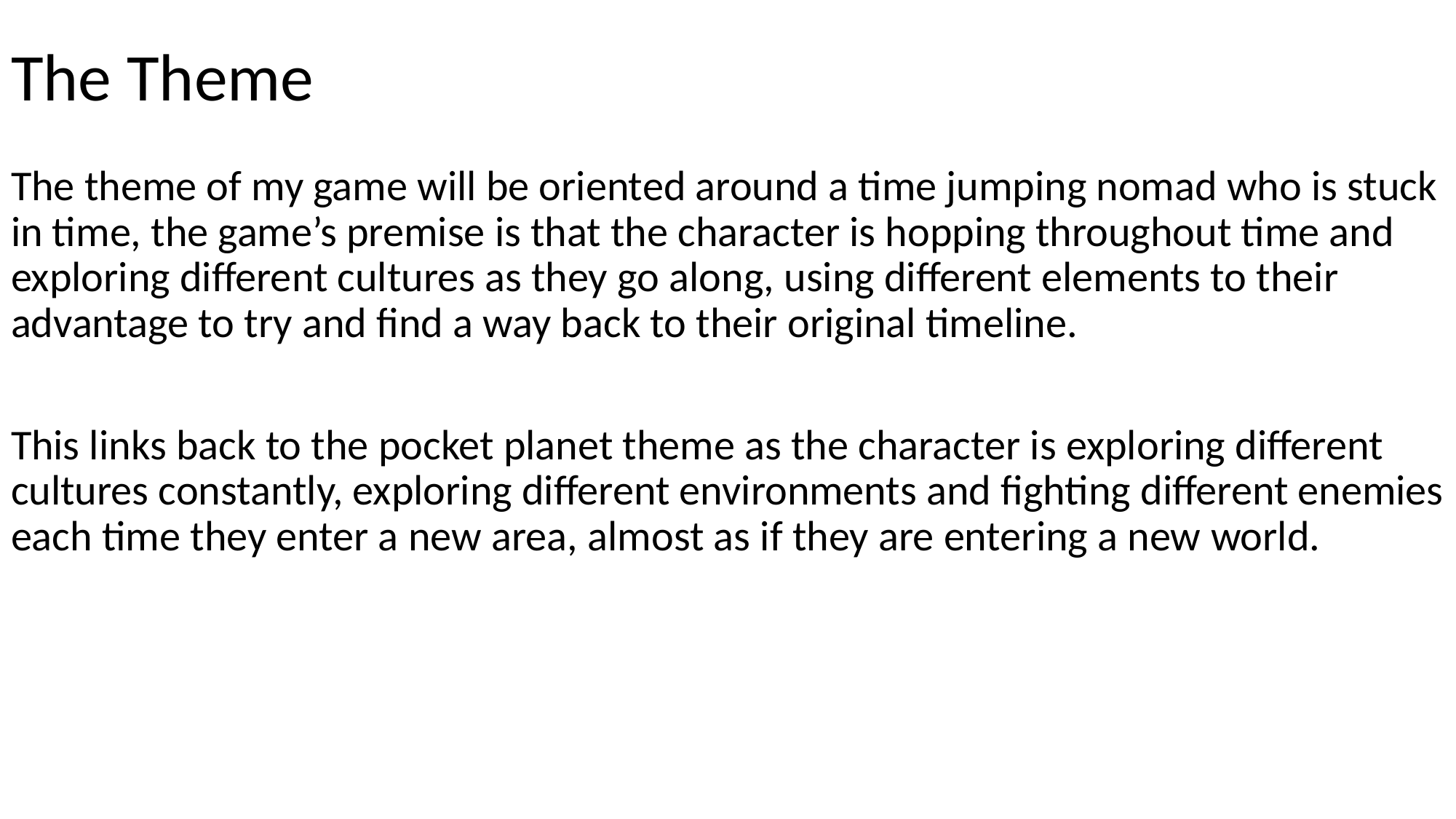

# The Theme
The theme of my game will be oriented around a time jumping nomad who is stuck in time, the game’s premise is that the character is hopping throughout time and exploring different cultures as they go along, using different elements to their advantage to try and find a way back to their original timeline.

This links back to the pocket planet theme as the character is exploring different cultures constantly, exploring different environments and fighting different enemies each time they enter a new area, almost as if they are entering a new world.